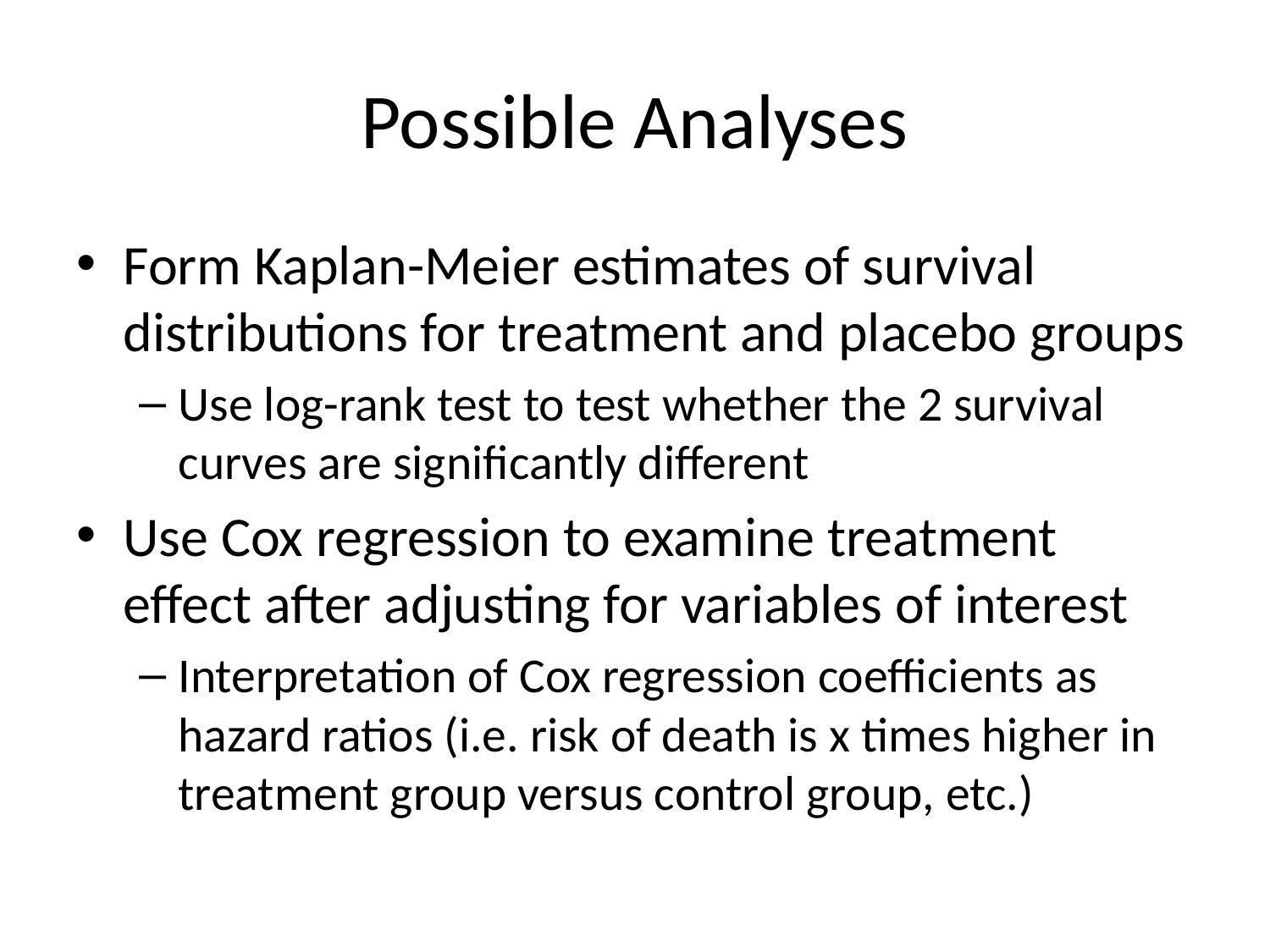

# Possible Analyses
Form Kaplan-Meier estimates of survival distributions for treatment and placebo groups
Use log-rank test to test whether the 2 survival curves are significantly different
Use Cox regression to examine treatment effect after adjusting for variables of interest
Interpretation of Cox regression coefficients as hazard ratios (i.e. risk of death is x times higher in treatment group versus control group, etc.)